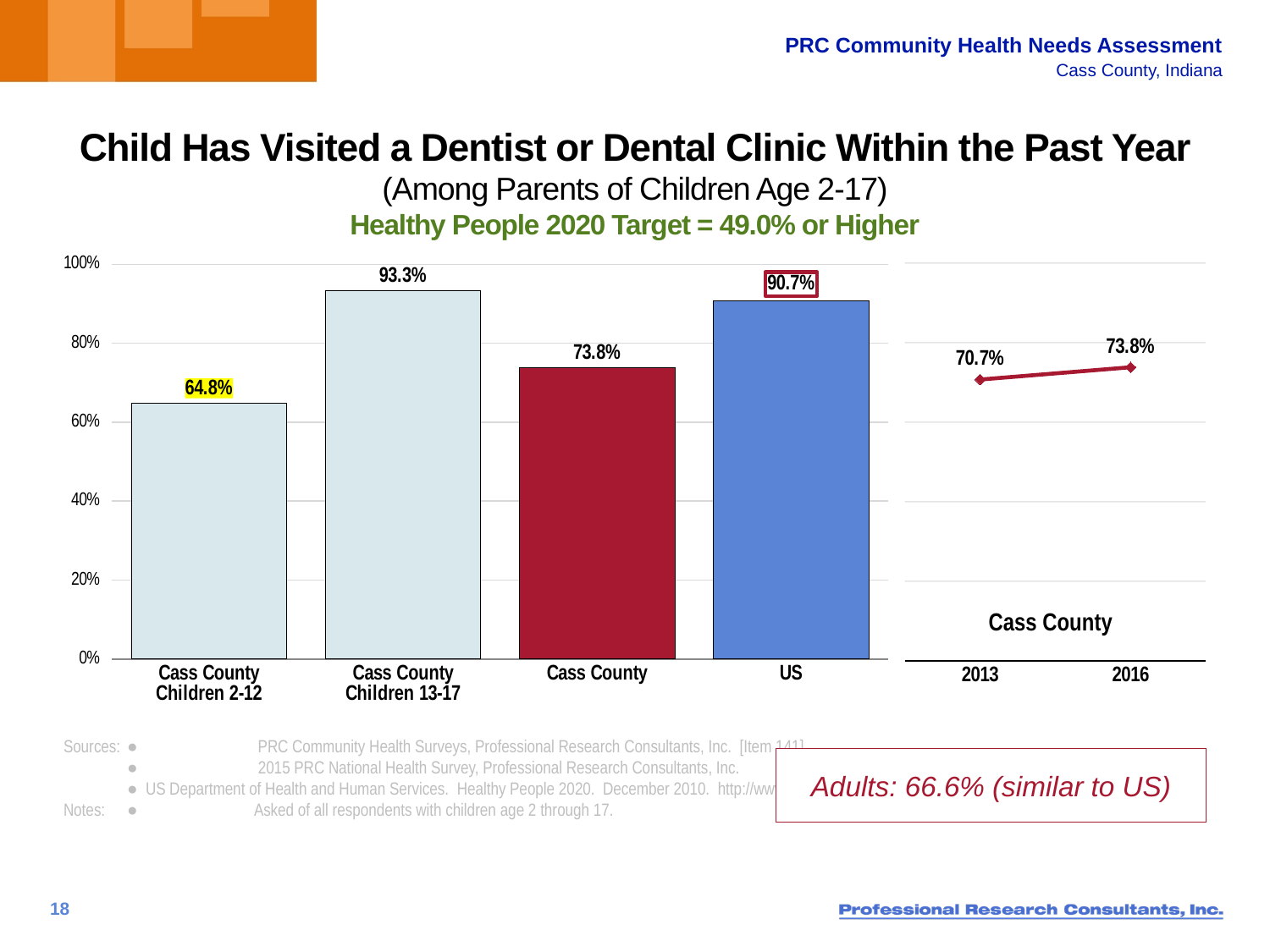

# Child Has Visited a Dentist or Dental Clinic Within the Past Year (Among Parents of Children Age 2-17) Healthy People 2020 Target = 49.0% or Higher

### Chart

| Category | Column1 |
|---|---|
| Cass County
Children 2-12 | 64.8 |
| Cass County
Children 13-17 | 93.3 |
| Cass County | 73.8 |
| US | 90.7 |

### Chart

| Category | Column3 | Column1 | Column2 |
|---|---|---|---|
| 2013 | None | 70.7 | None |
| 2016 | None | 73.8 | None |
Cass County
Sources:	●	 PRC Community Health Surveys, Professional Research Consultants, Inc.  [Item 141]
	●	 2015 PRC National Health Survey, Professional Research Consultants, Inc.
 	●  US Department of Health and Human Services.  Healthy People 2020.  December 2010.  http://www.healthypeople.gov  [Objective OH-7]
Notes:	●	Asked of all respondents with children age 2 through 17.
Adults: 66.6% (similar to US)